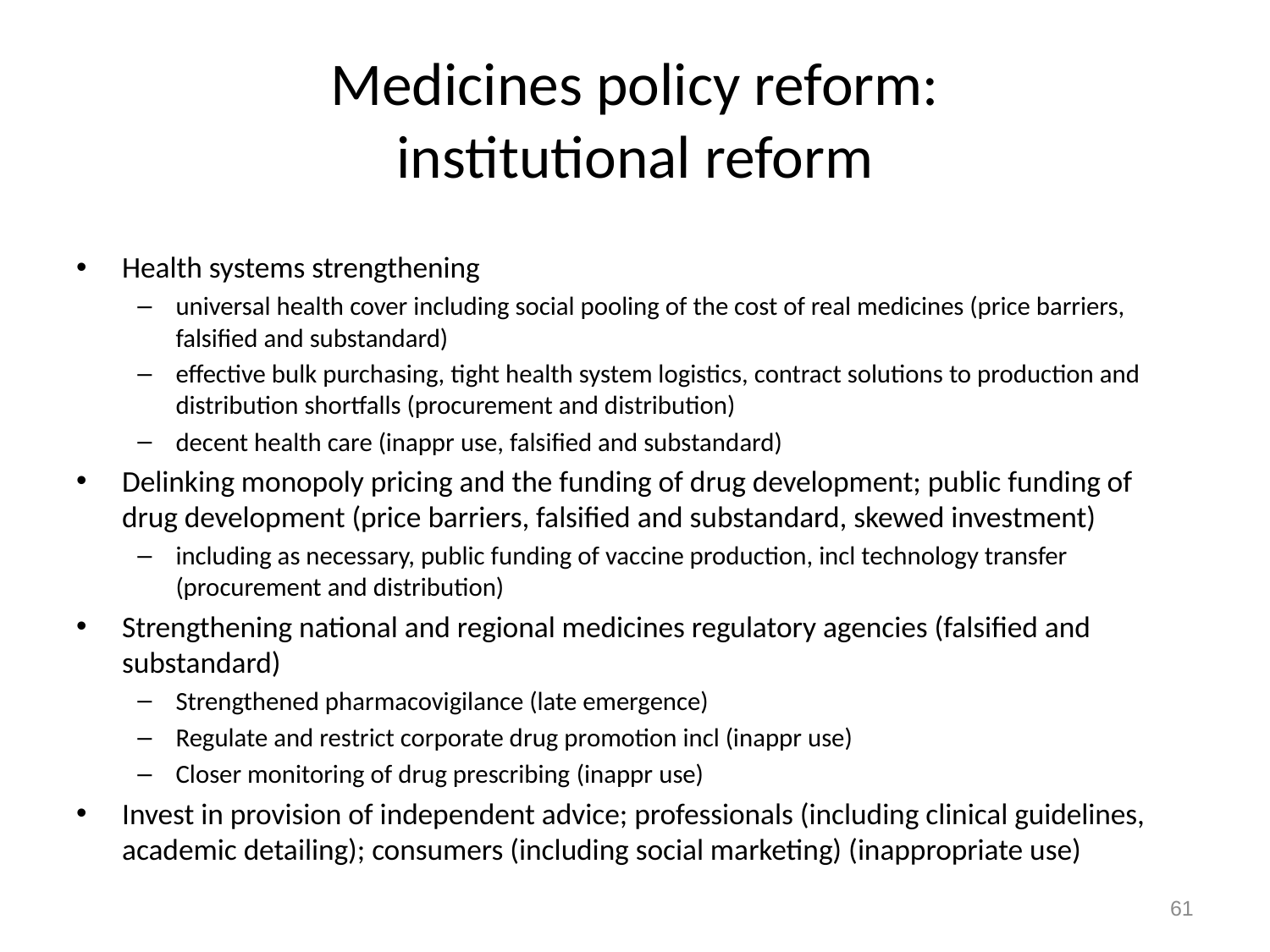

# Medicines policy reform: institutional reform
Health systems strengthening
universal health cover including social pooling of the cost of real medicines (price barriers, falsified and substandard)
effective bulk purchasing, tight health system logistics, contract solutions to production and distribution shortfalls (procurement and distribution)
decent health care (inappr use, falsified and substandard)
Delinking monopoly pricing and the funding of drug development; public funding of drug development (price barriers, falsified and substandard, skewed investment)
including as necessary, public funding of vaccine production, incl technology transfer (procurement and distribution)
Strengthening national and regional medicines regulatory agencies (falsified and substandard)
Strengthened pharmacovigilance (late emergence)
Regulate and restrict corporate drug promotion incl (inappr use)
Closer monitoring of drug prescribing (inappr use)
Invest in provision of independent advice; professionals (including clinical guidelines, academic detailing); consumers (including social marketing) (inappropriate use)
61